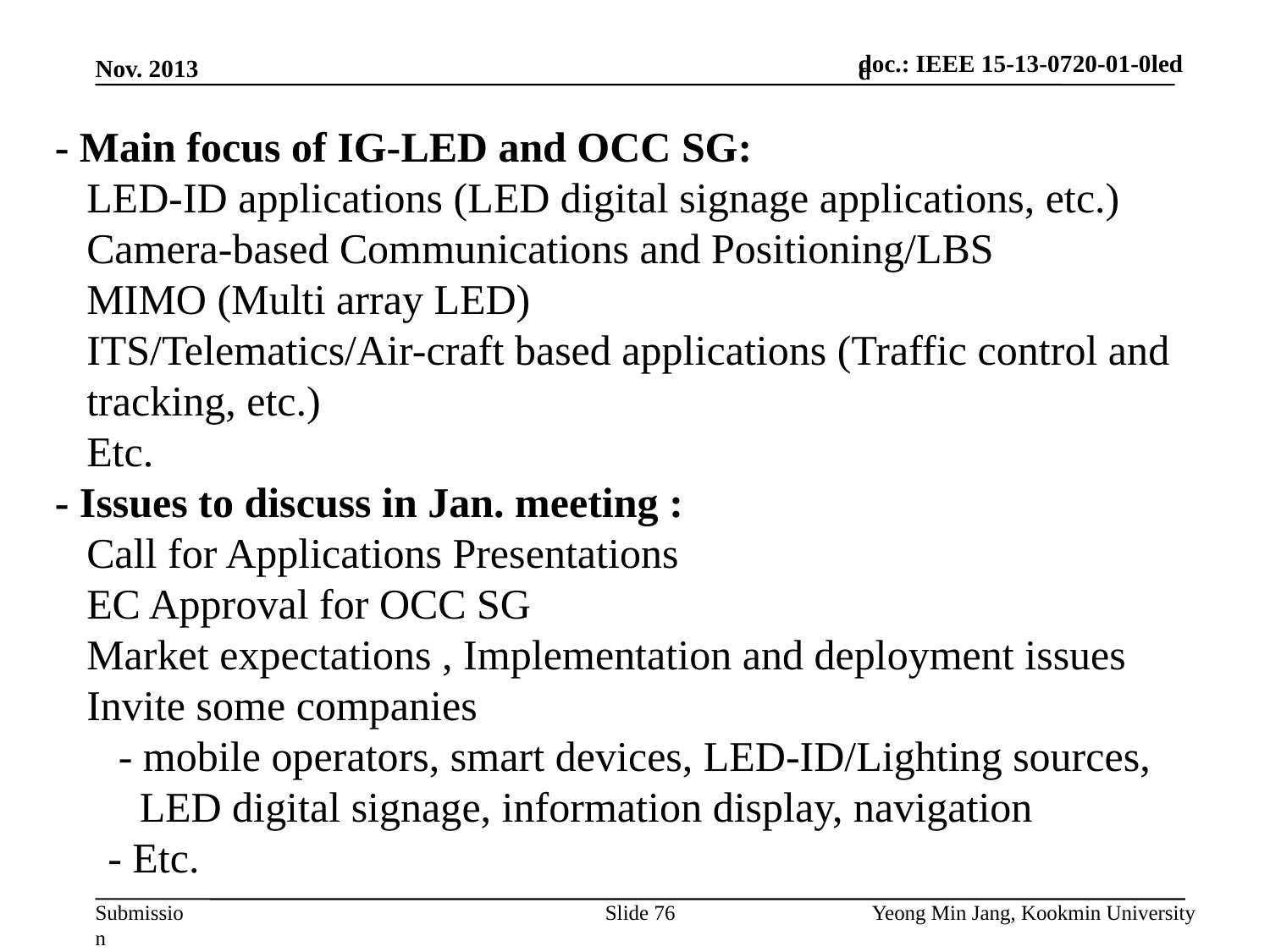

doc.: IEEE 15-13-0720-01-0led

Nov. 2013
- Main focus of IG-LED and OCC SG:
   LED-ID applications (LED digital signage applications, etc.)
   Camera-based Communications and Positioning/LBS
   MIMO (Multi array LED)
   ITS/Telematics/Air-craft based applications (Traffic control and
   tracking, etc.)
   Etc.
- Issues to discuss in Jan. meeting :
   Call for Applications Presentations
   EC Approval for OCC SG
   Market expectations , Implementation and deployment issues
   Invite some companies
      - mobile operators, smart devices, LED-ID/Lighting sources,
        LED digital signage, information display, navigation
     - Etc.

Slide 76
Yeong Min Jang, Kookmin University